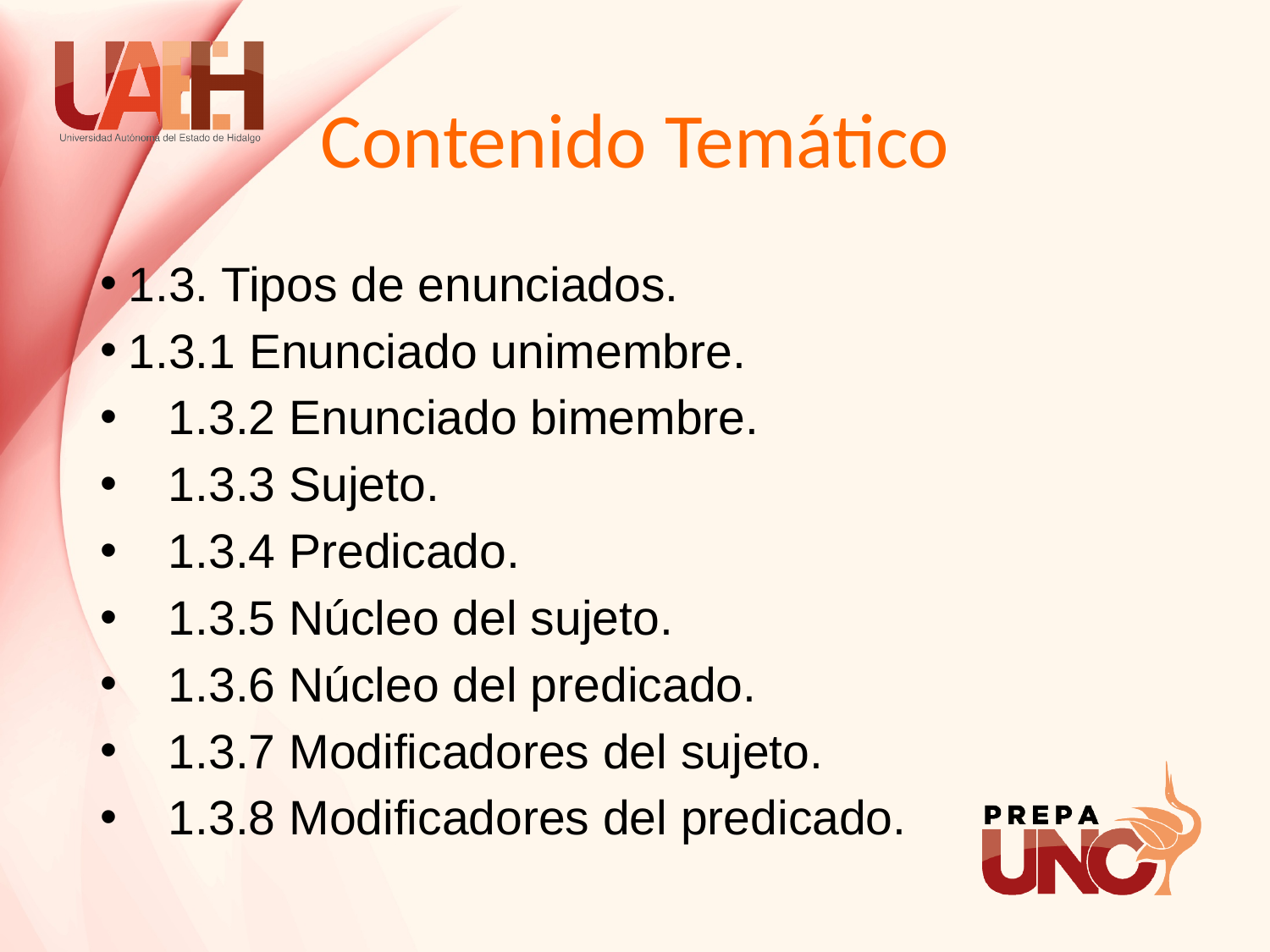

# Contenido Temático
1.3. Tipos de enunciados.
1.3.1 Enunciado unimembre.
   1.3.2 Enunciado bimembre.
   1.3.3 Sujeto.
   1.3.4 Predicado.
   1.3.5 Núcleo del sujeto.
   1.3.6 Núcleo del predicado.
   1.3.7 Modificadores del sujeto.
   1.3.8 Modificadores del predicado.